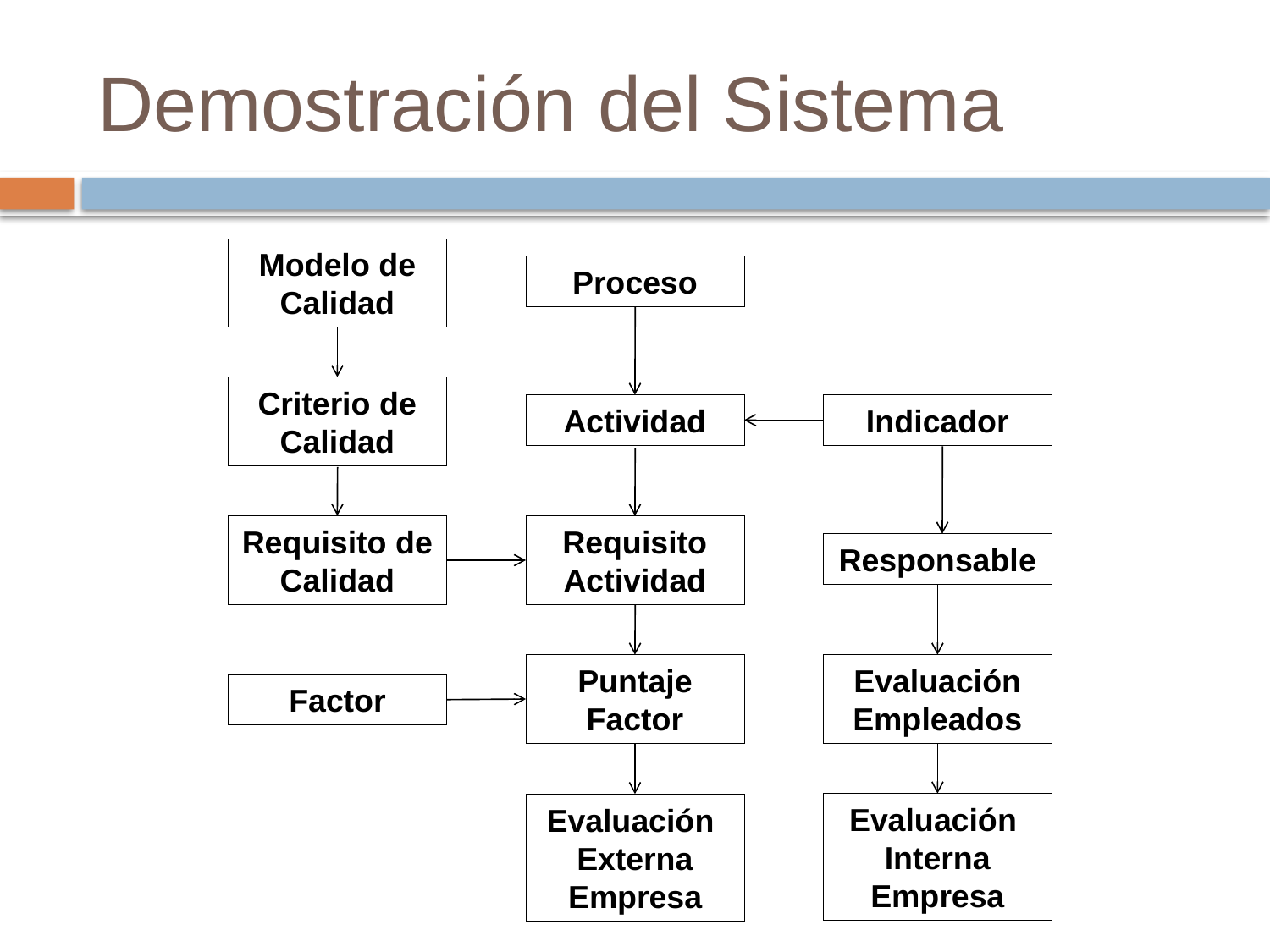

# Demostración del Sistema
Modelo de Calidad
Proceso
Criterio de Calidad
Actividad
Indicador
Requisito de Calidad
Requisito Actividad
Responsable
Puntaje Factor
Evaluación Empleados
Factor
Evaluación  Interna Empresa
Evaluación  Externa Empresa